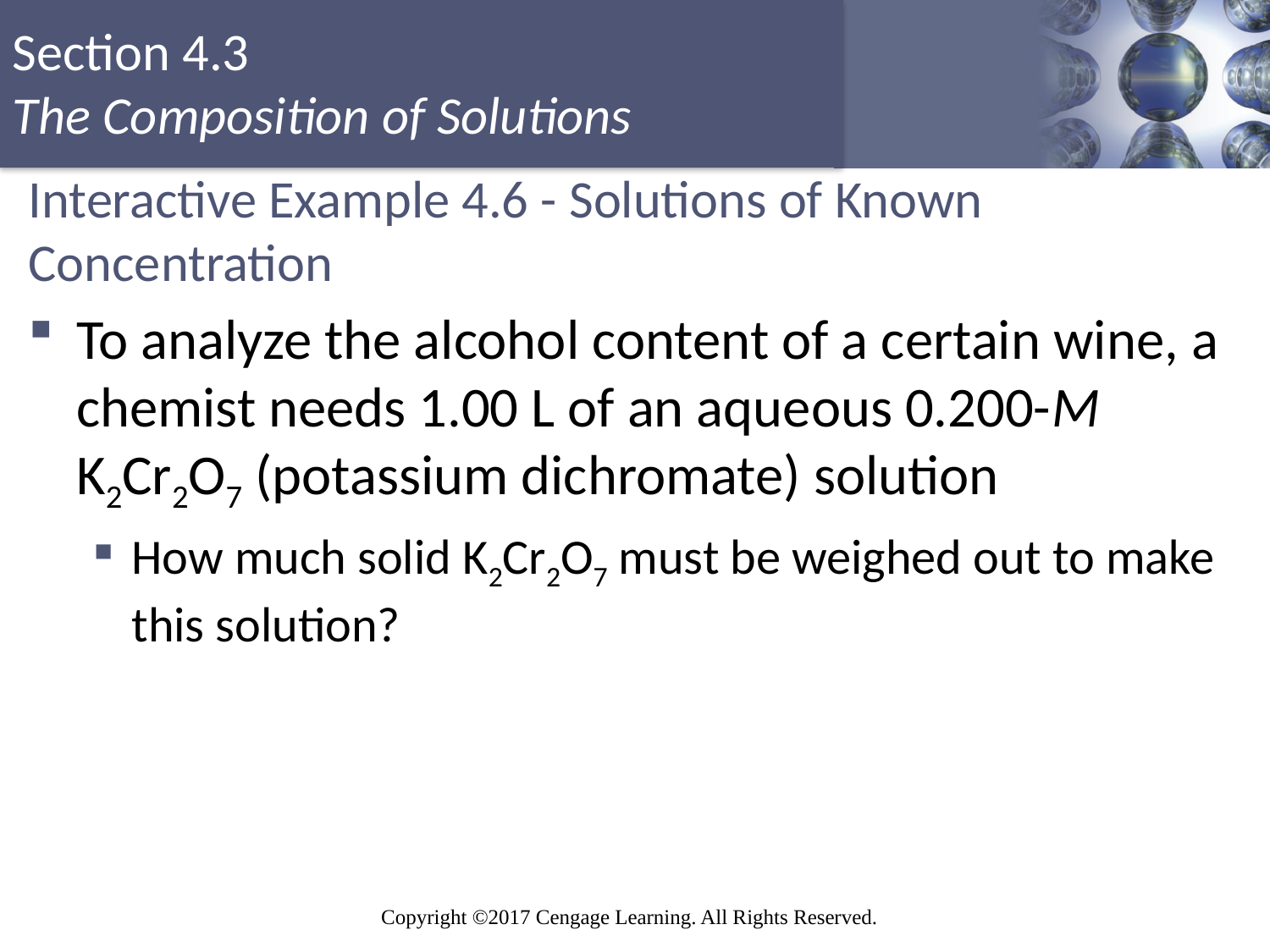

# Interactive Example 4.6 - Solutions of Known Concentration
To analyze the alcohol content of a certain wine, a chemist needs 1.00 L of an aqueous 0.200-M K2Cr2O7 (potassium dichromate) solution
How much solid K2Cr2O7 must be weighed out to make this solution?